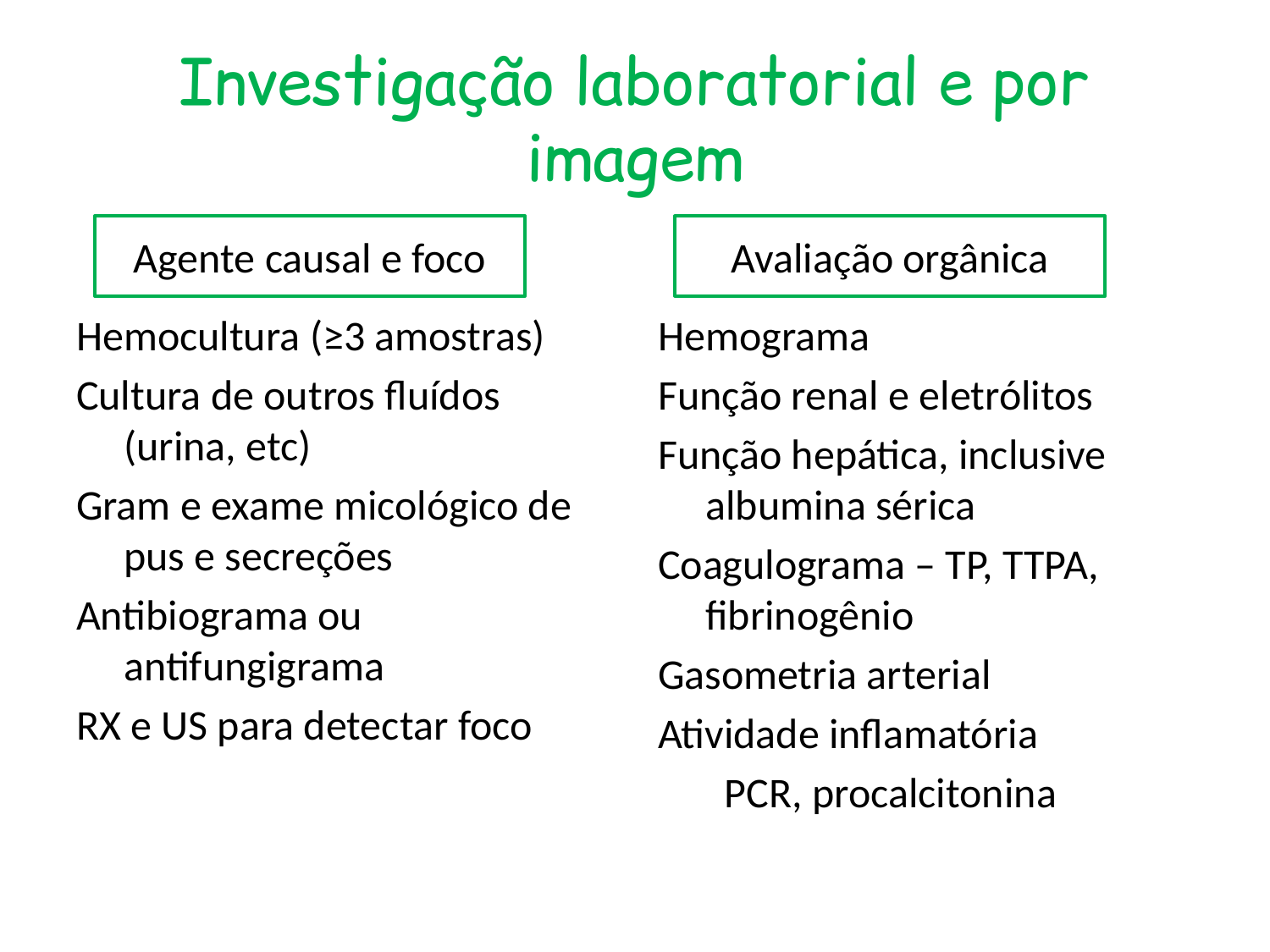

# Investigação laboratorial e por imagem

Agente causal e foco
Avaliação orgânica
Hemocultura (≥3 amostras)
Cultura de outros fluídos (urina, etc)
Gram e exame micológico de pus e secreções
Antibiograma ou antifungigrama
RX e US para detectar foco
Hemograma
Função renal e eletrólitos
Função hepática, inclusive albumina sérica
Coagulograma – TP, TTPA, fibrinogênio
Gasometria arterial
Atividade inflamatória
       PCR, procalcitonina